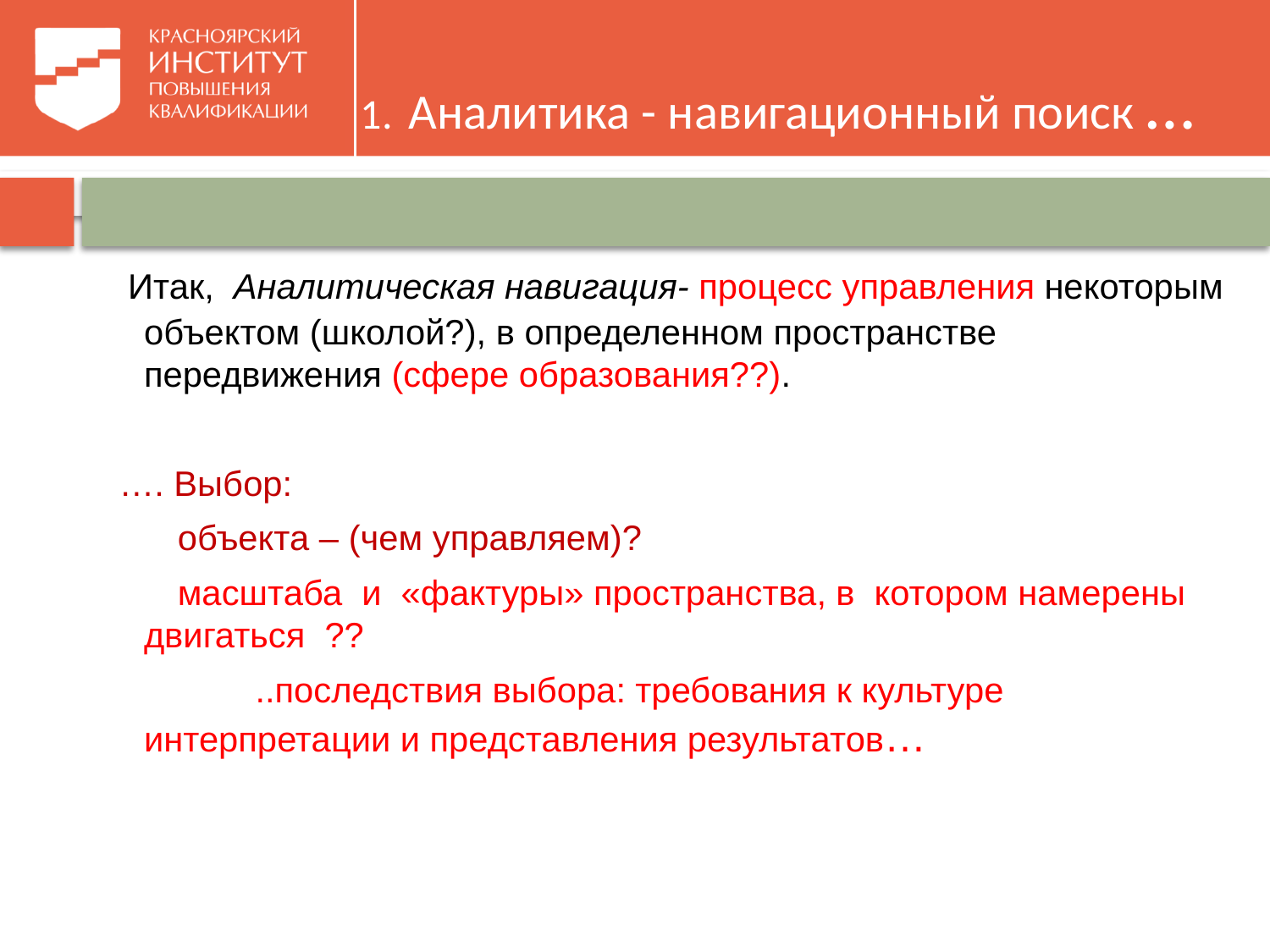

# 1. Аналитика - навигационный поиск …
  Итак,  Аналитическая навигация- процесс управления некоторым объектом (школой?), в определенном пространстве передвижения (сфере образования??).

  …. Выбор:
        объекта – (чем управляем)?
        масштаба  и  «фактуры» пространства, в  котором намерены двигаться  ??
                ..последствия выбора: требования к культуре интерпретации и представления результатов…